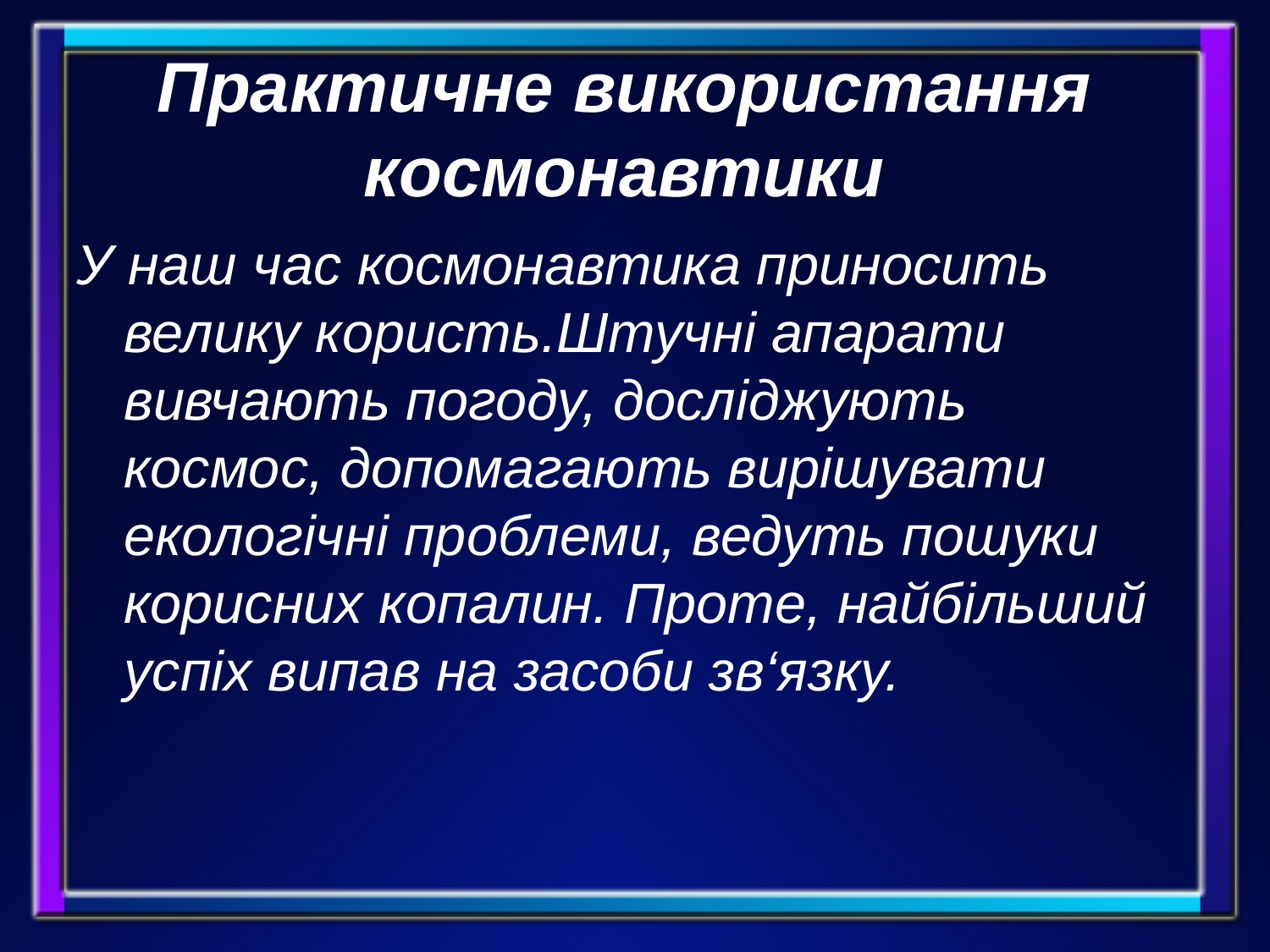

# Практичне використання космонавтики
У наш час космонавтика приносить велику користь.Штучні апарати вивчають погоду, досліджують  космос, допомагають вирішувати екологічні проблеми, ведуть пошуки корисних копалин. Проте, найбільший успіх випав на засоби зв‘язку.